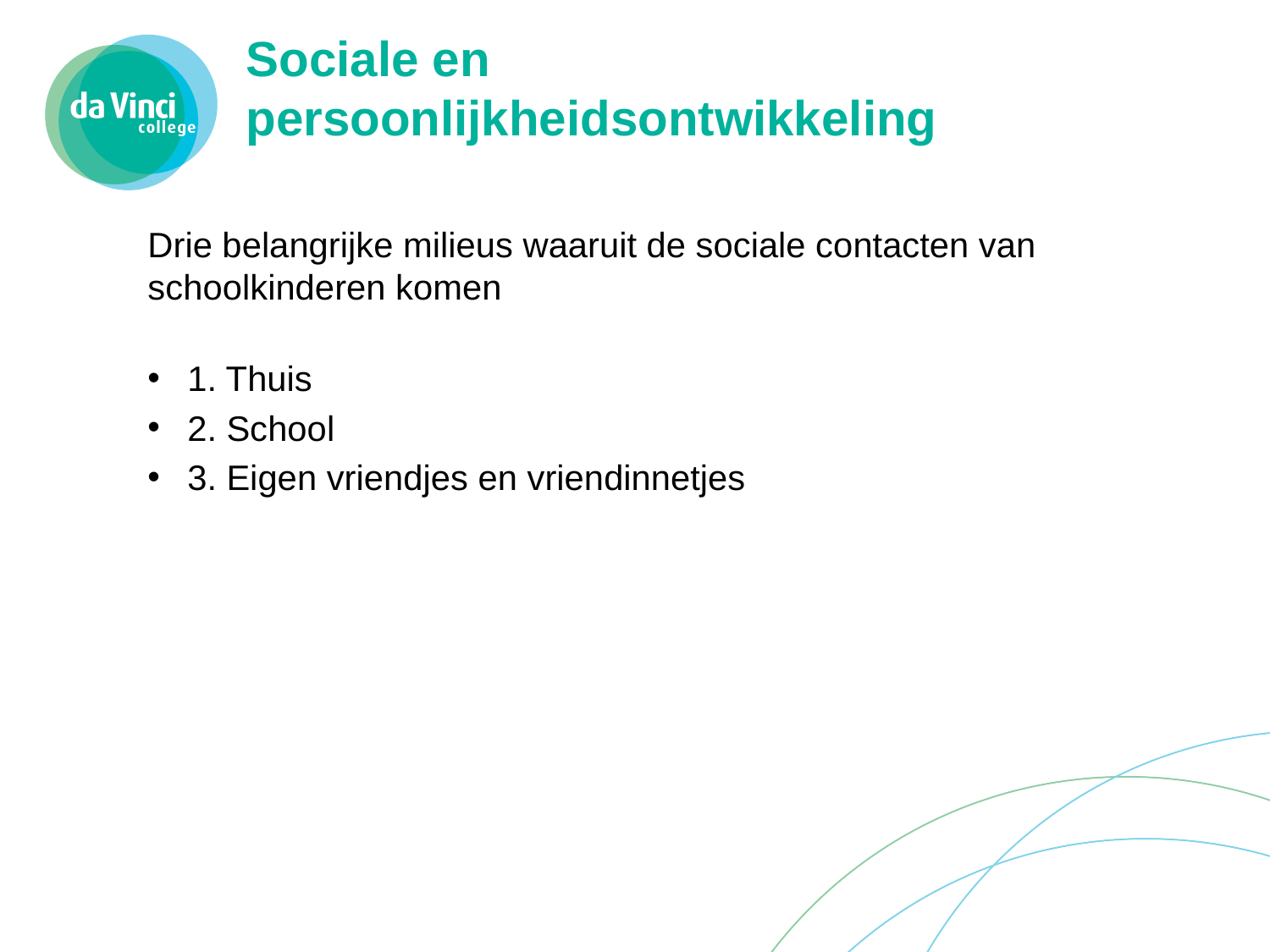

# Sociale en persoonlijkheidsontwikkeling
Drie belangrijke milieus waaruit de sociale contacten van schoolkinderen komen
1. Thuis
2. School
3. Eigen vriendjes en vriendinnetjes